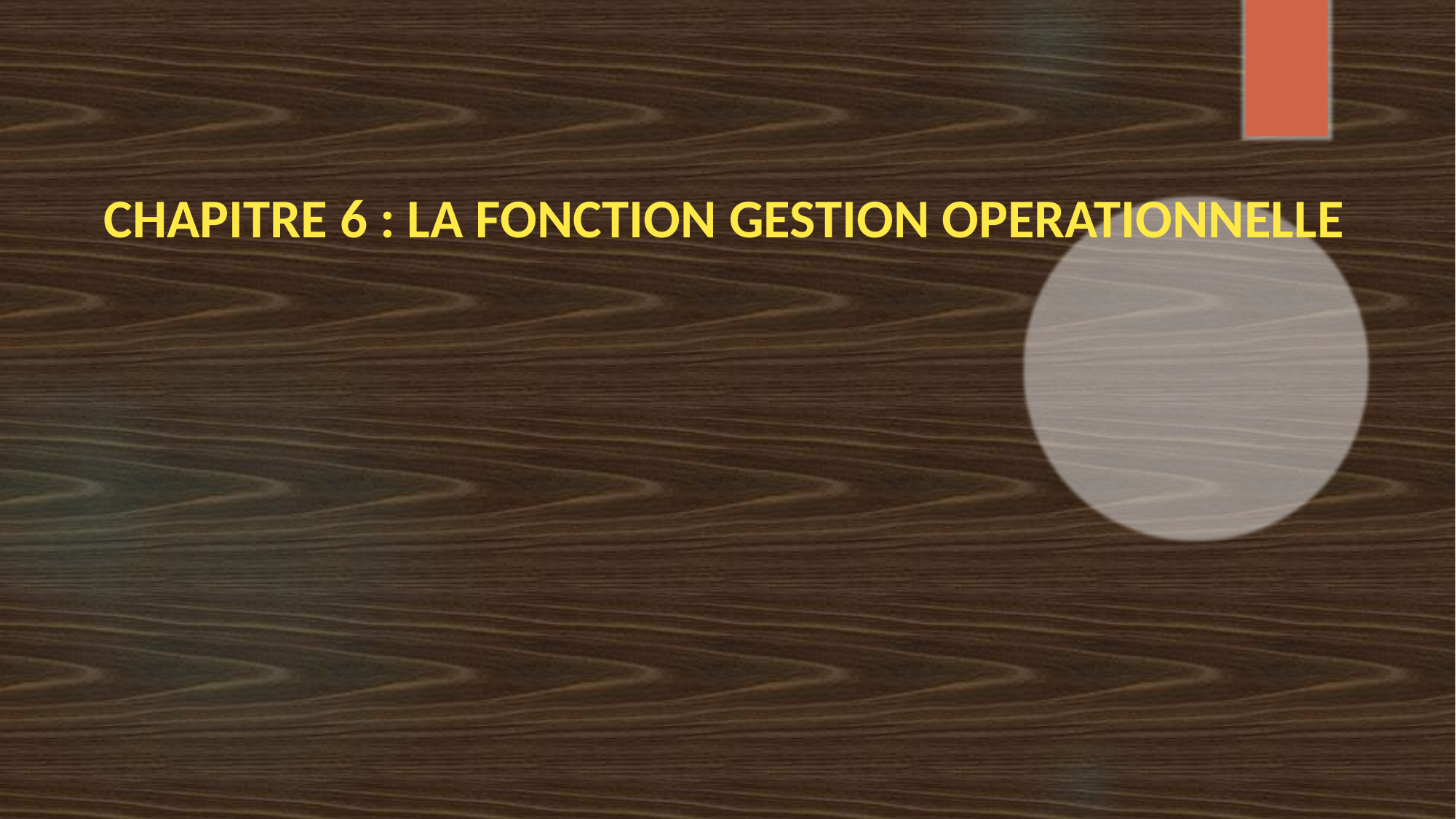

# CHAPITRE 6 : LA FONCTION GESTION OPERATIONNELLE